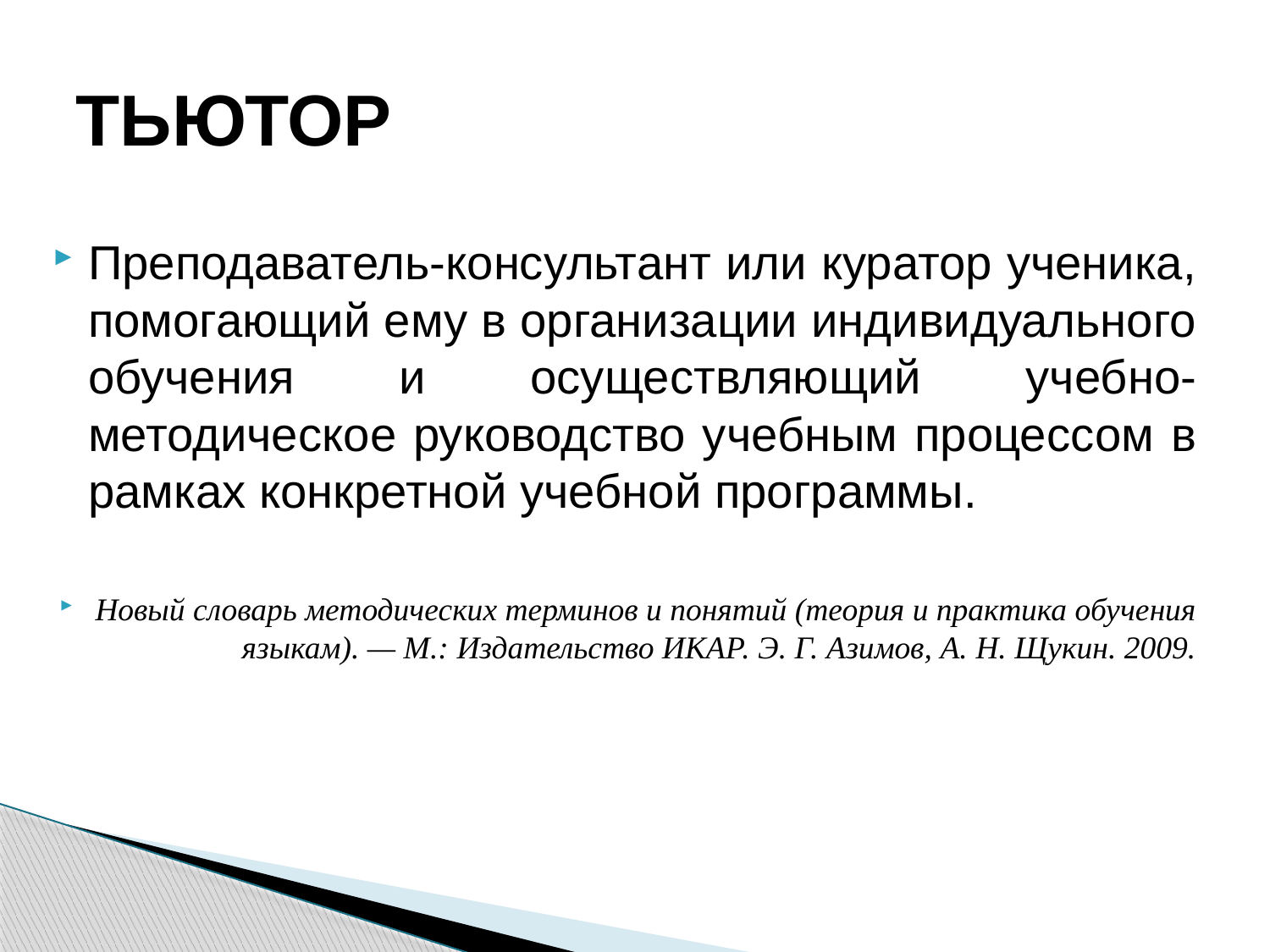

# ТЬЮТОР
Преподаватель-консультант или куратор ученика, помогающий ему в организации индивидуального обучения и осуществляющий учебно-методическое руководство учебным процессом в рамках конкретной учебной программы.

Новый словарь методических терминов и понятий (теория и практика обучения языкам). — М.: Издательство ИКАР. Э. Г. Азимов, А. Н. Щукин. 2009.